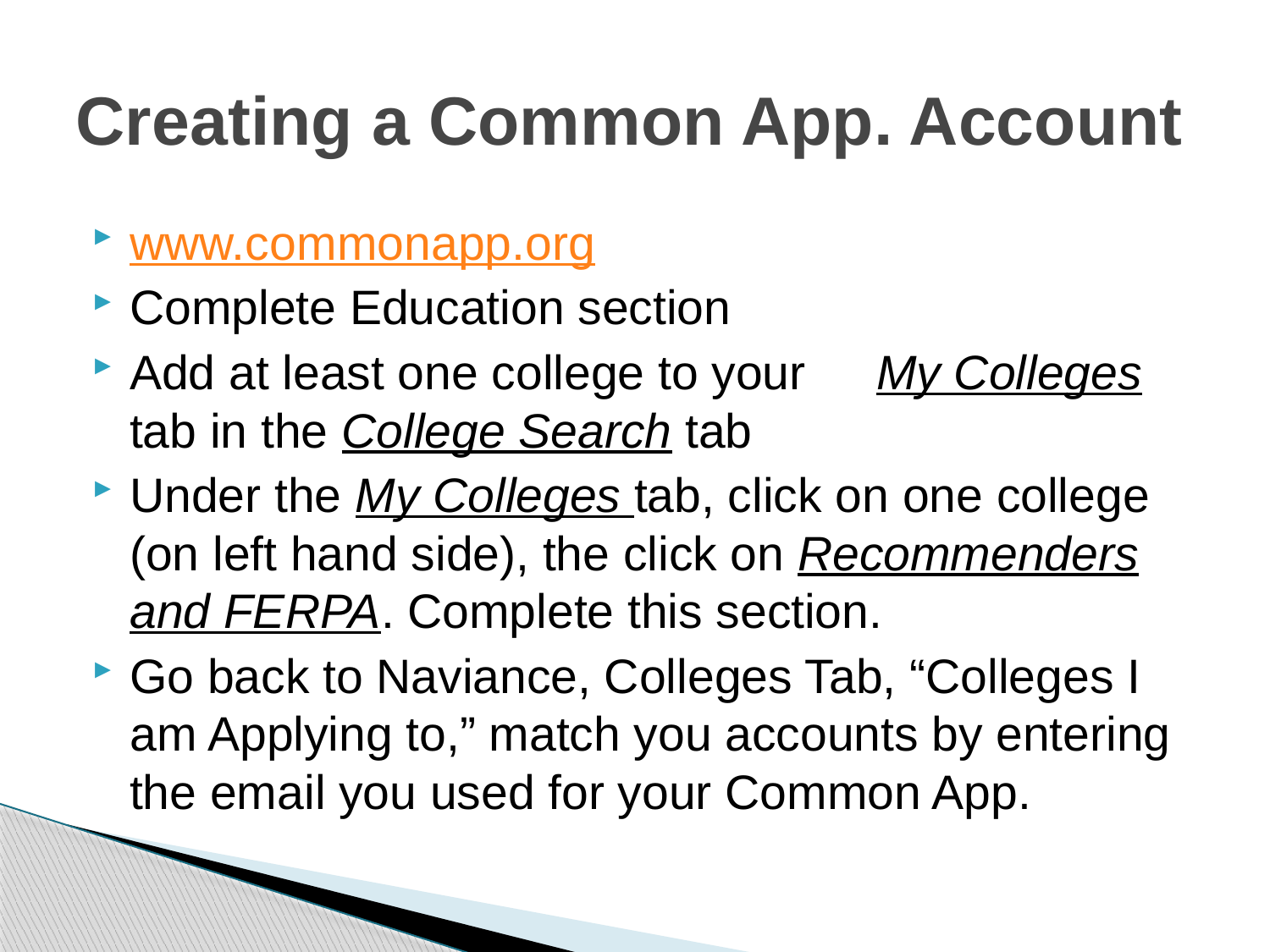

# Creating a Common App. Account
www.commonapp.org
Complete Education section
Add at least one college to your	My Colleges tab in the College Search tab
Under the My Colleges tab, click on one college (on left hand side), the click on Recommenders and FERPA. Complete this section.
Go back to Naviance, Colleges Tab, “Colleges I am Applying to,” match you accounts by entering the email you used for your Common App.